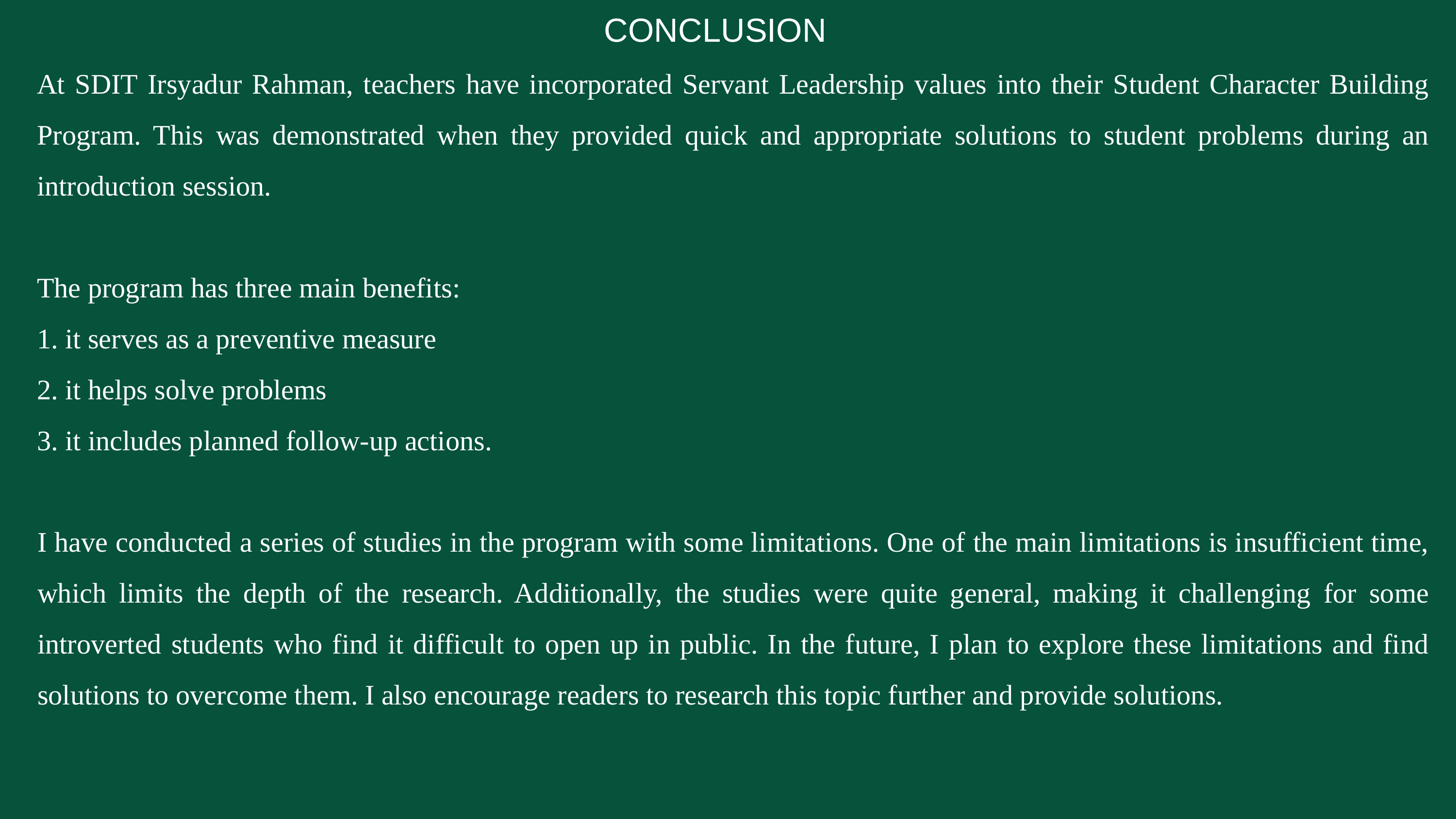

CONCLUSION
At SDIT Irsyadur Rahman, teachers have incorporated Servant Leadership values into their Student Character Building Program. This was demonstrated when they provided quick and appropriate solutions to student problems during an introduction session.

The program has three main benefits:
1. it serves as a preventive measure
2. it helps solve problems
3. it includes planned follow-up actions.

I have conducted a series of studies in the program with some limitations. One of the main limitations is insufficient time, which limits the depth of the research. Additionally, the studies were quite general, making it challenging for some introverted students who find it difficult to open up in public. In the future, I plan to explore these limitations and find solutions to overcome them. I also encourage readers to research this topic further and provide solutions.